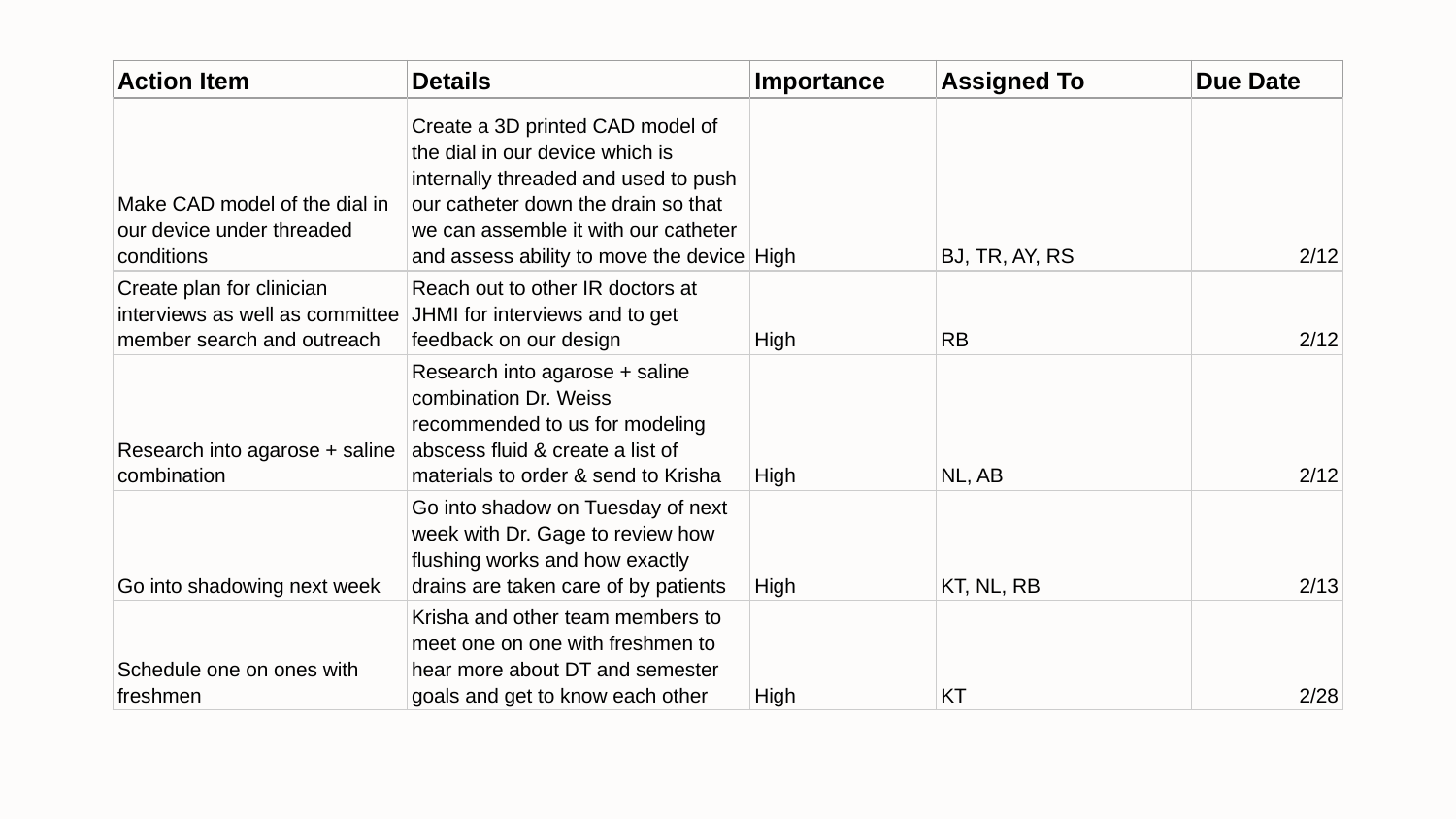

| Action Item | Details | Importance | Assigned To | Due Date |
| --- | --- | --- | --- | --- |
| Make CAD model of the dial in our device under threaded conditions | Create a 3D printed CAD model of the dial in our device which is internally threaded and used to push our catheter down the drain so that we can assemble it with our catheter and assess ability to move the device | High | BJ, TR, AY, RS | 2/12 |
| Create plan for clinician interviews as well as committee member search and outreach | Reach out to other IR doctors at JHMI for interviews and to get feedback on our design | High | RB | 2/12 |
| Research into agarose + saline combination | Research into agarose + saline combination Dr. Weiss recommended to us for modeling abscess fluid & create a list of materials to order & send to Krisha | High | NL, AB | 2/12 |
| Go into shadowing next week | Go into shadow on Tuesday of next week with Dr. Gage to review how flushing works and how exactly drains are taken care of by patients | High | KT, NL, RB | 2/13 |
| Schedule one on ones with freshmen | Krisha and other team members to meet one on one with freshmen to hear more about DT and semester goals and get to know each other | High | KT | 2/28 |